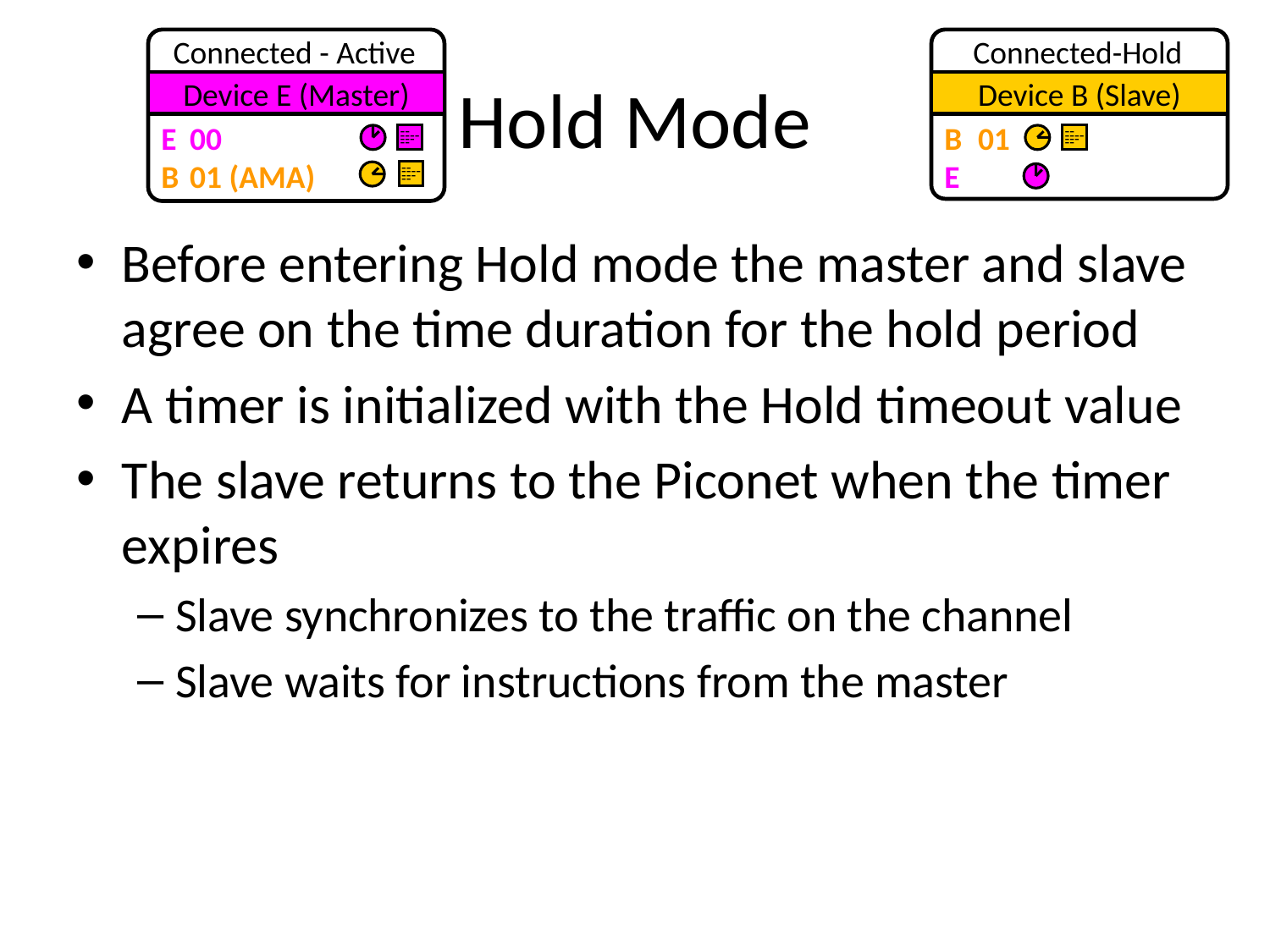

Connected - Active

Connected-Hold
# Hold Mode
Device E (Master)
Device B (Slave)
E
B
00
01 (AMA)
B
E
01

--
----
---
--

--
----
---
--
--
----
---
--

Before entering Hold mode the master and slave agree on the time duration for the hold period
A timer is initialized with the Hold timeout value
The slave returns to the Piconet when the timer expires
Slave synchronizes to the traffic on the channel
Slave waits for instructions from the master